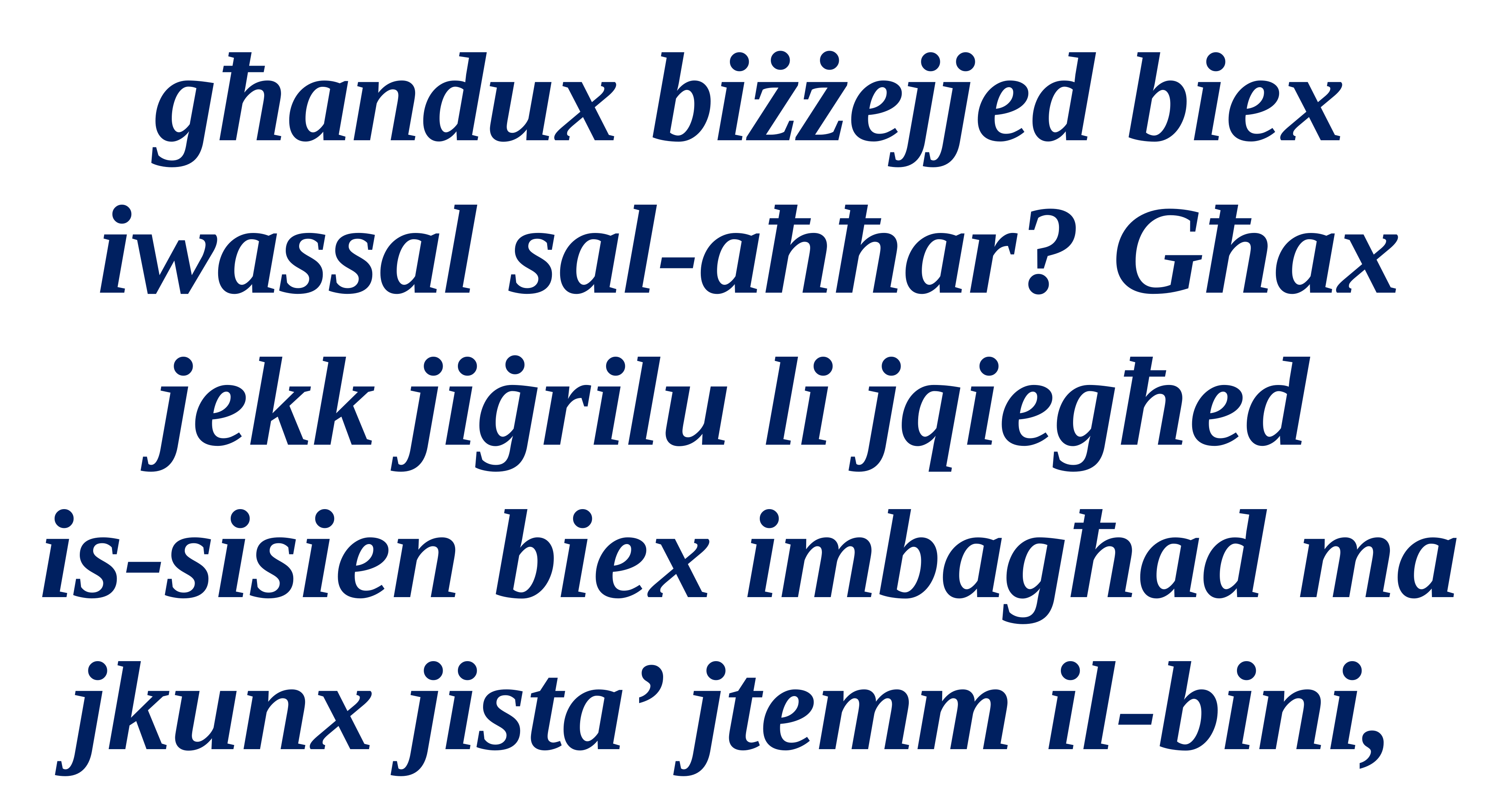

għandux biżżejjed biex iwassal sal-aħħar? Għax jekk jiġrilu li jqiegħed
is-sisien biex imbagħad ma jkunx jista’ jtemm il-bini,